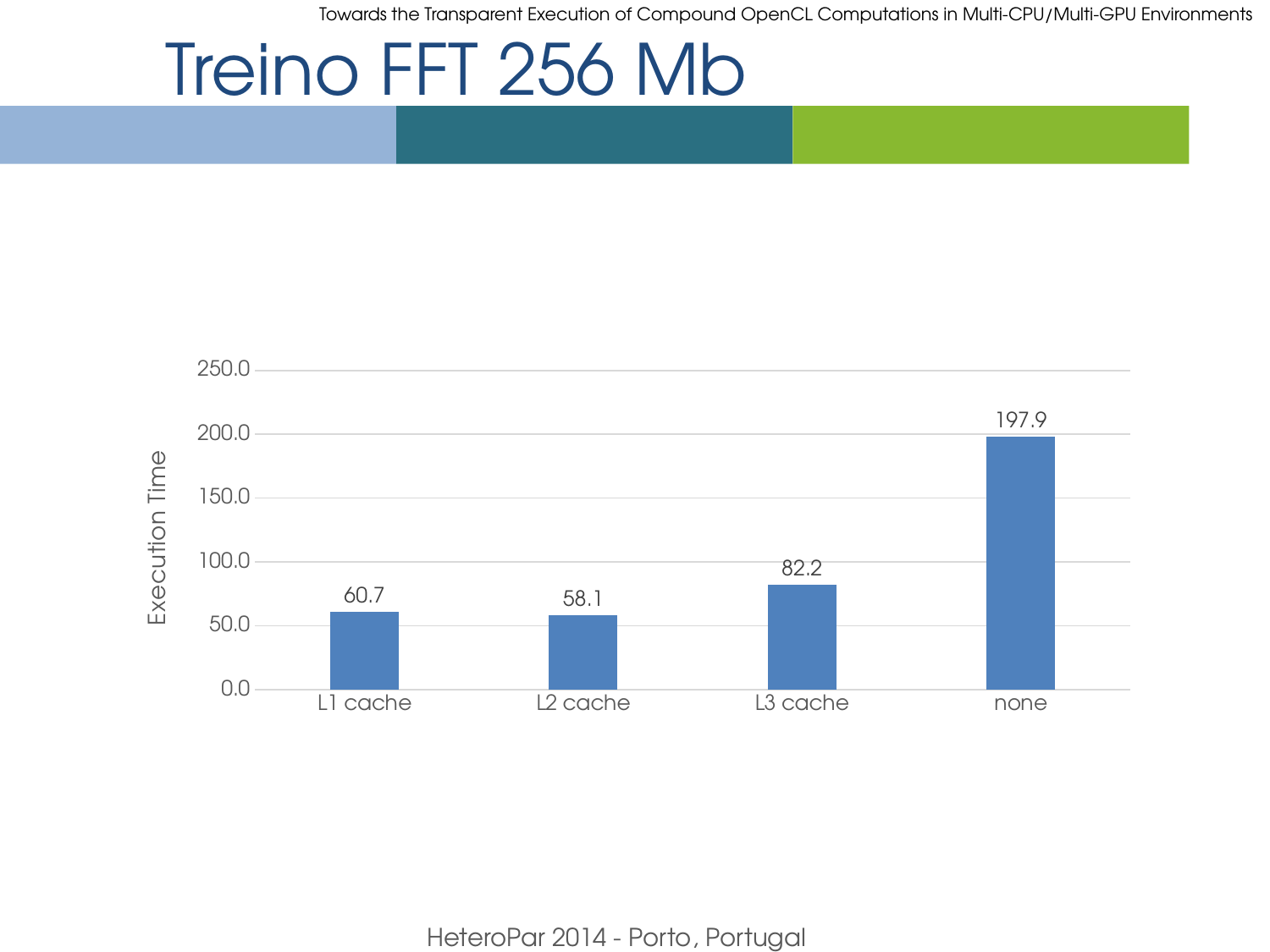

Towards the Transparent Execution of Compound OpenCL Computations in Multi-CPU/Multi-GPU Environments
# Treino FFT 256 Mb

### Chart

| Category |  |
|---|---|
| L1 cache | 60.654 |
| L2 cache | 58.131 |
| L3 cache | 82.222 |
| none | 197.936 |
32
HeteroPar 2014 - Porto, Portugal